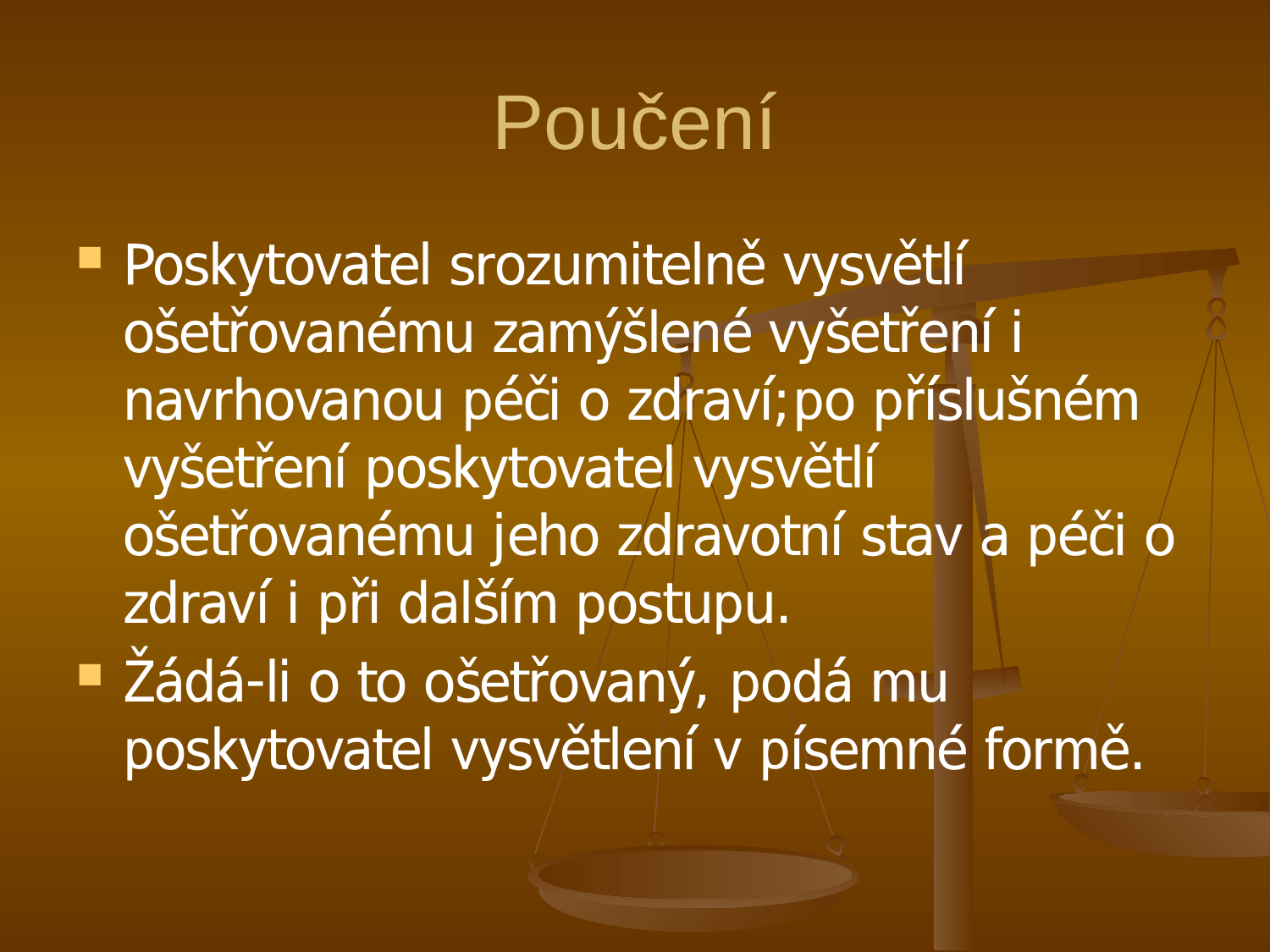

# Poučení
Poskytovatel srozumitelně vysvětlí ošetřovanému zamýšlené vyšetření i navrhovanou péči o zdraví;po příslušném vyšetření poskytovatel vysvětlí ošetřovanému jeho zdravotní stav a péči o zdraví i při dalším postupu.
Žádá-li o to ošetřovaný, podá mu poskytovatel vysvětlení v písemné formě.